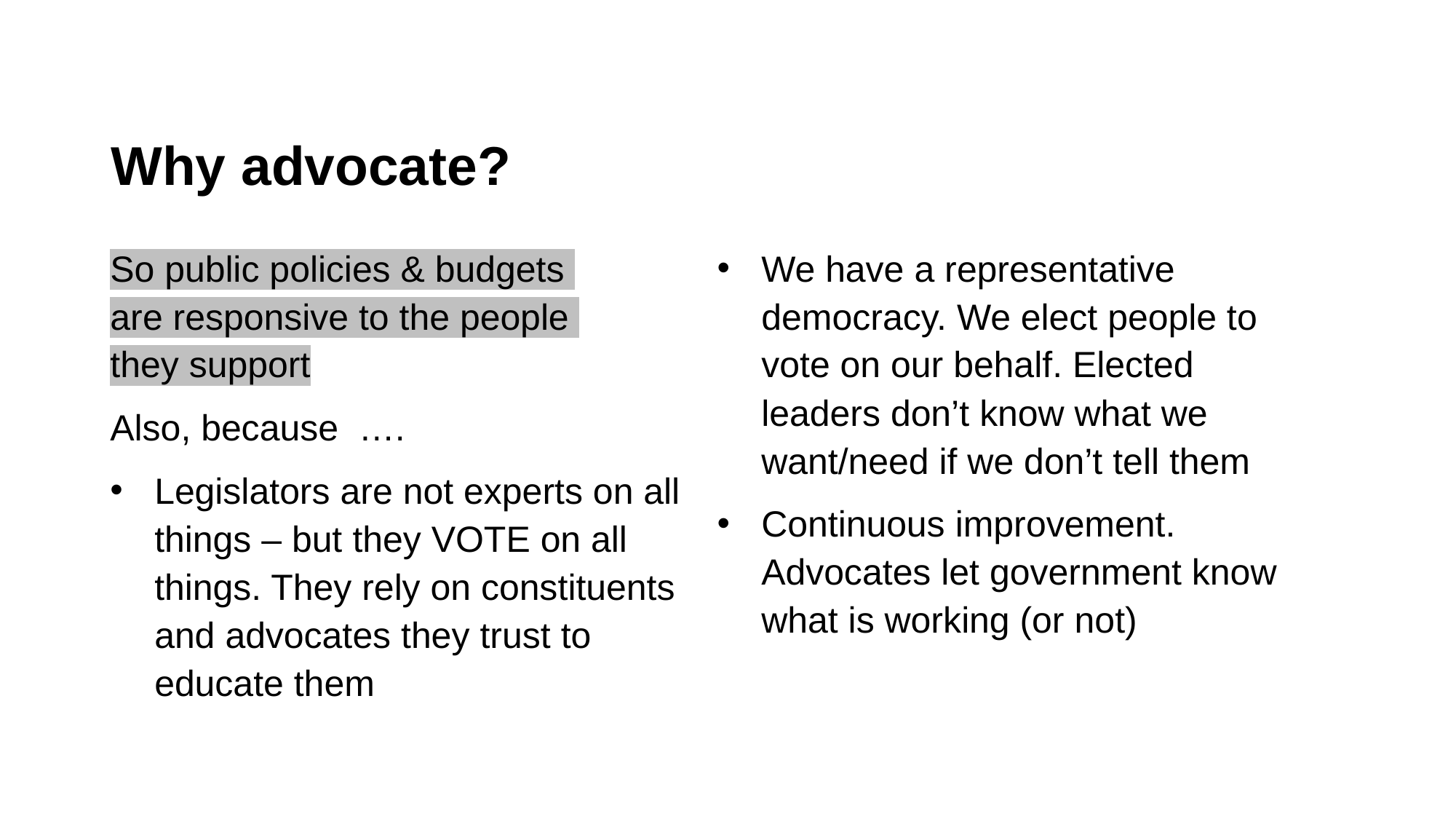

# Why advocate?
So public policies & budgets
are responsive to the people
they support
Also, because  ….
Legislators are not experts on all things – but they VOTE on all things. They rely on constituents and advocates they trust to educate them
We have a representative democracy. We elect people to vote on our behalf. Elected leaders don’t know what we want/need if we don’t tell them
Continuous improvement. Advocates let government know what is working (or not)